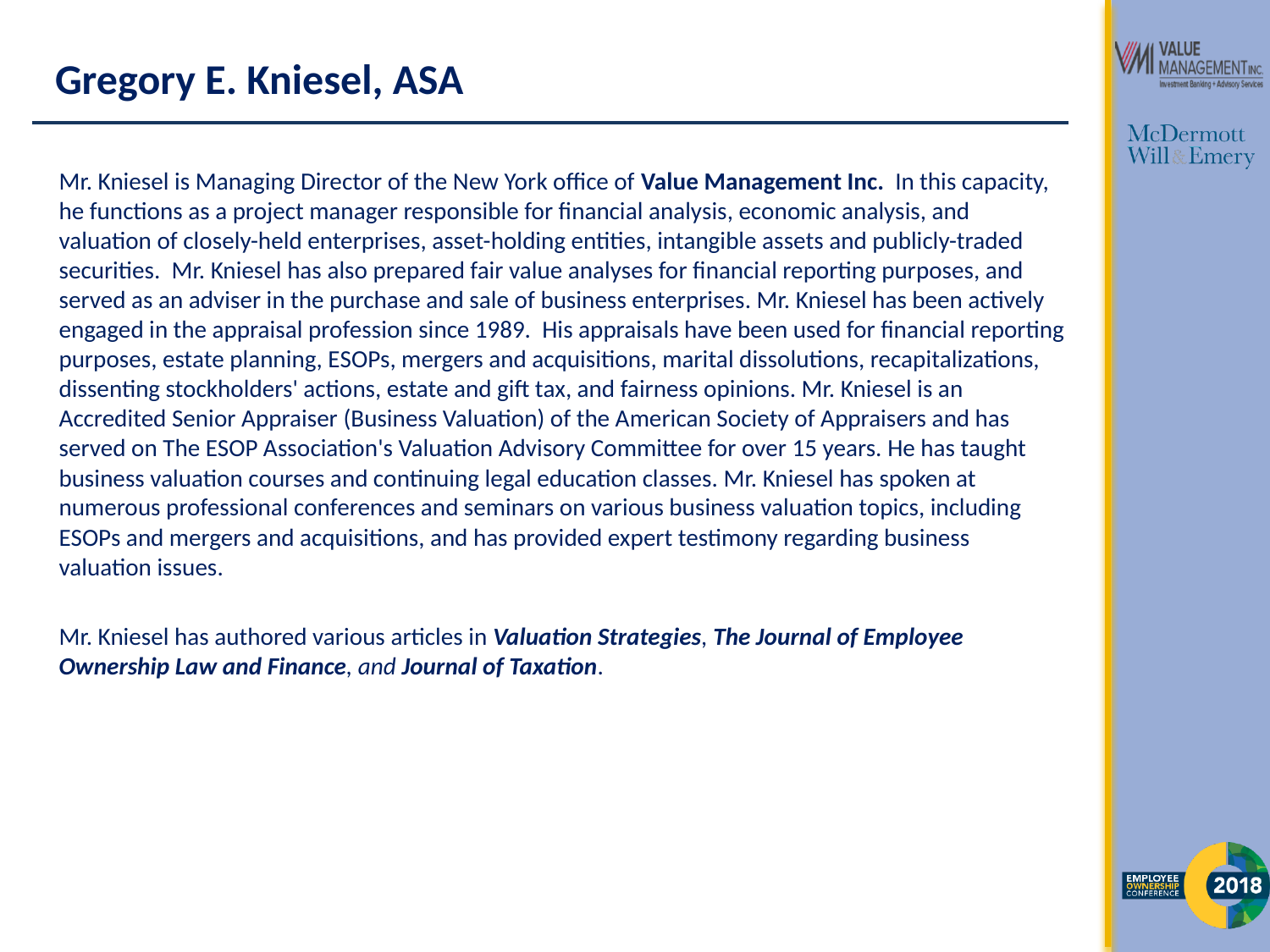

# Gregory E. Kniesel, ASA
Mr. Kniesel is Managing Director of the New York office of Value Management Inc.  In this capacity, he functions as a project manager responsible for financial analysis, economic analysis, and valuation of closely-held enterprises, asset-holding entities, intangible assets and publicly-traded securities.  Mr. Kniesel has also prepared fair value analyses for financial reporting purposes, and served as an adviser in the purchase and sale of business enterprises. Mr. Kniesel has been actively engaged in the appraisal profession since 1989.  His appraisals have been used for financial reporting purposes, estate planning, ESOPs, mergers and acquisitions, marital dissolutions, recapitalizations, dissenting stockholders' actions, estate and gift tax, and fairness opinions. Mr. Kniesel is an Accredited Senior Appraiser (Business Valuation) of the American Society of Appraisers and has served on The ESOP Association's Valuation Advisory Committee for over 15 years. He has taught business valuation courses and continuing legal education classes. Mr. Kniesel has spoken at numerous professional conferences and seminars on various business valuation topics, including ESOPs and mergers and acquisitions, and has provided expert testimony regarding business valuation issues.

Mr. Kniesel has authored various articles in Valuation Strategies, The Journal of Employee Ownership Law and Finance, and Journal of Taxation.